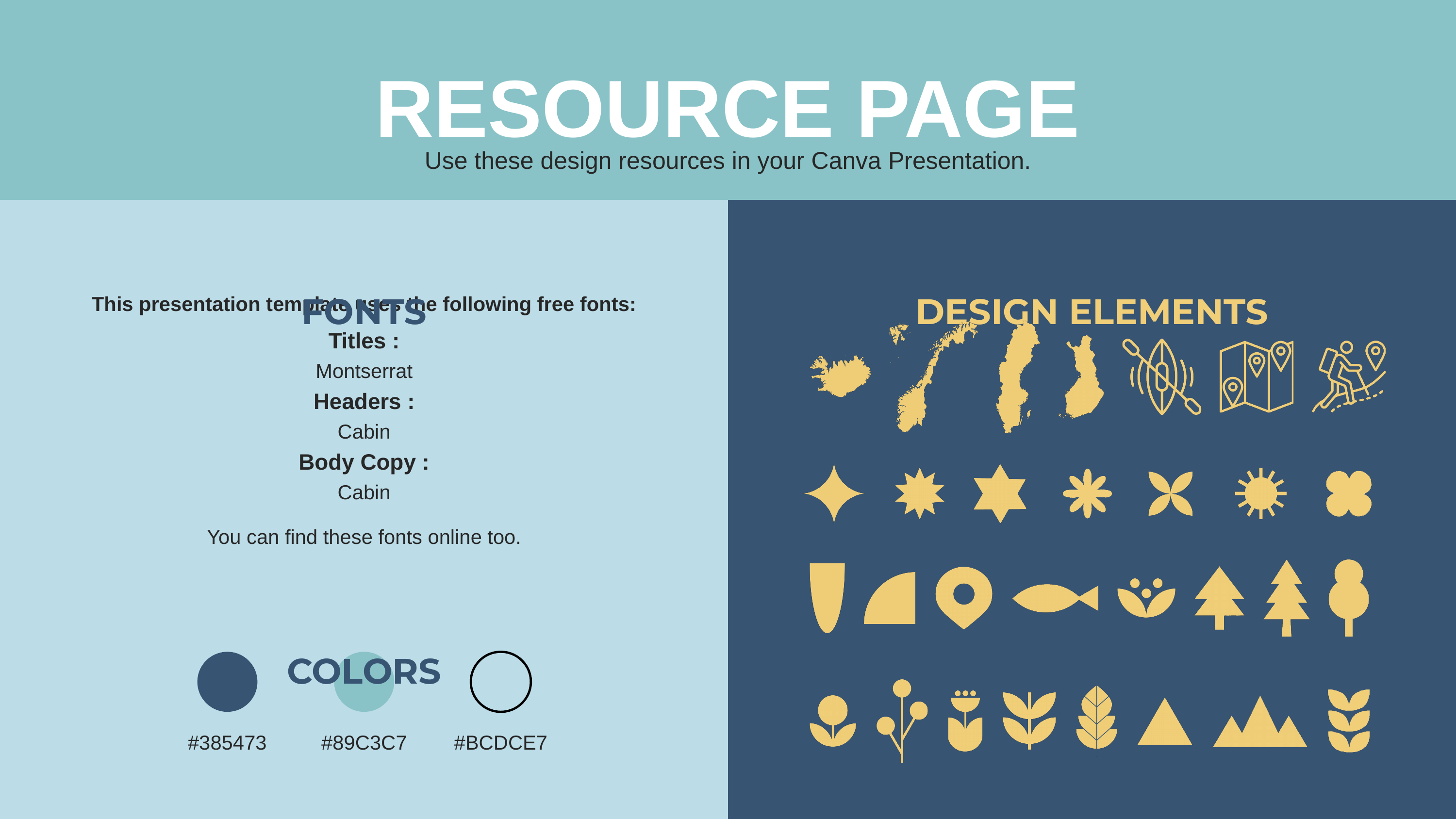

RESOURCE PAGE
Use these design resources in your Canva Presentation.

FONTS
DESIGN ELEMENTS
This presentation template uses the following free fonts:
Titles :

Montserrat

Headers :
Cabin
Body Copy :

Cabin
You can find these fonts online too.

COLORS

#385473
#89C3C7
#BCDCE7